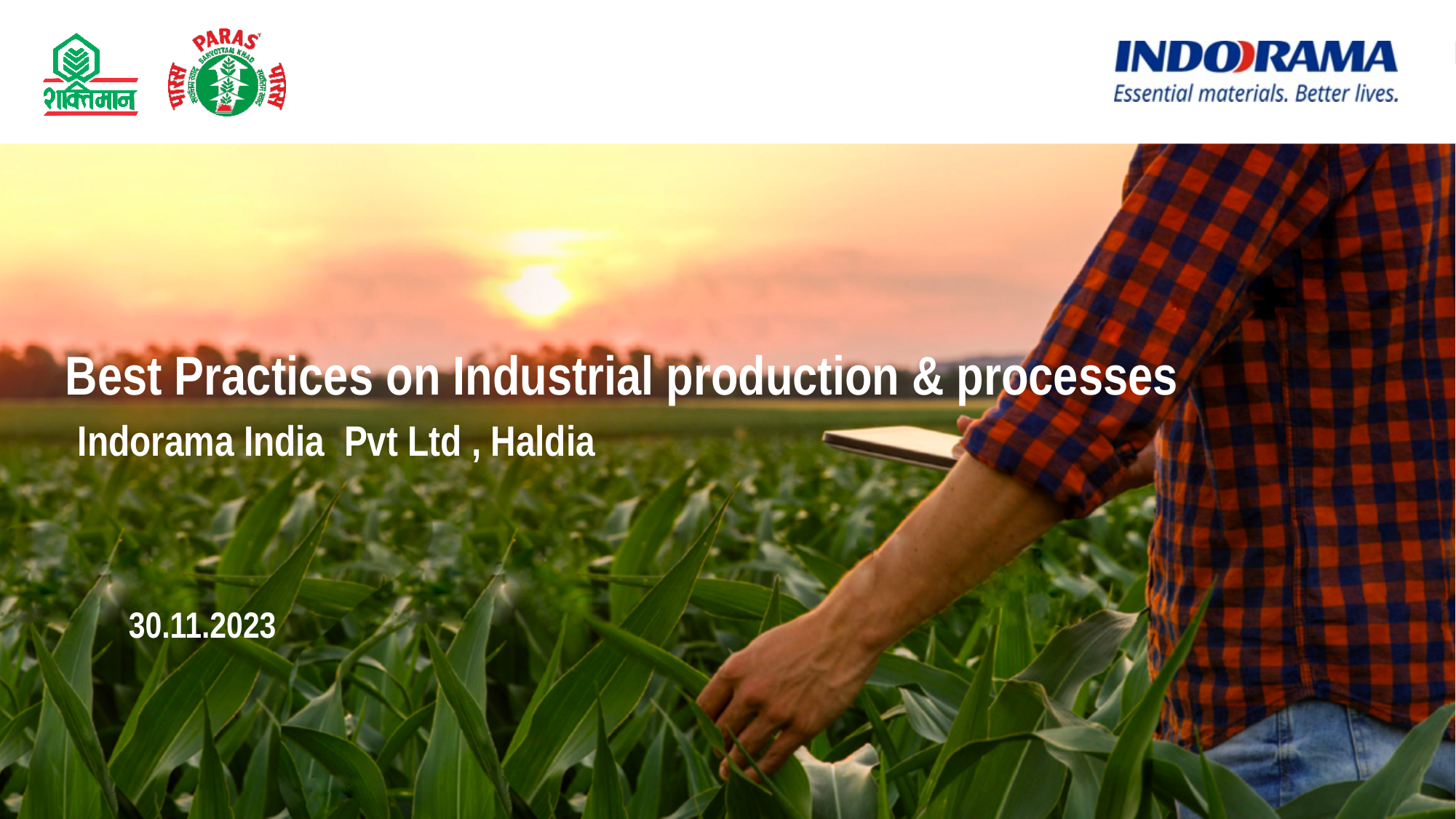

Best Practices on Industrial production & processes
 Indorama India  Pvt Ltd , Haldia

30.11.2023